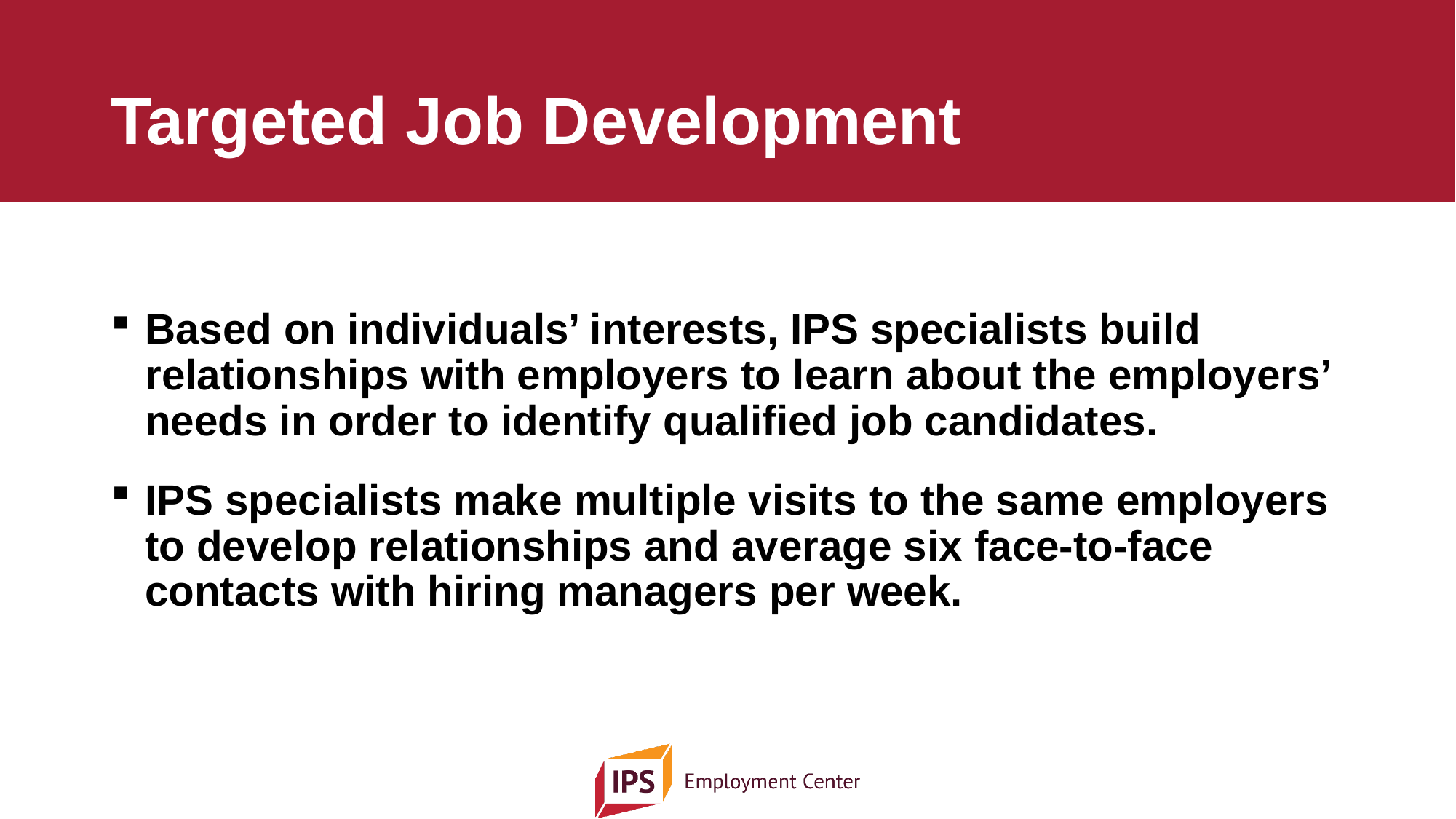

# Targeted Job Development

Based on individuals’ interests, IPS specialists build relationships with employers to learn about the employers’ needs in order to identify qualified job candidates.
IPS specialists make multiple visits to the same employers to develop relationships and average six face-to-face contacts with hiring managers per week.